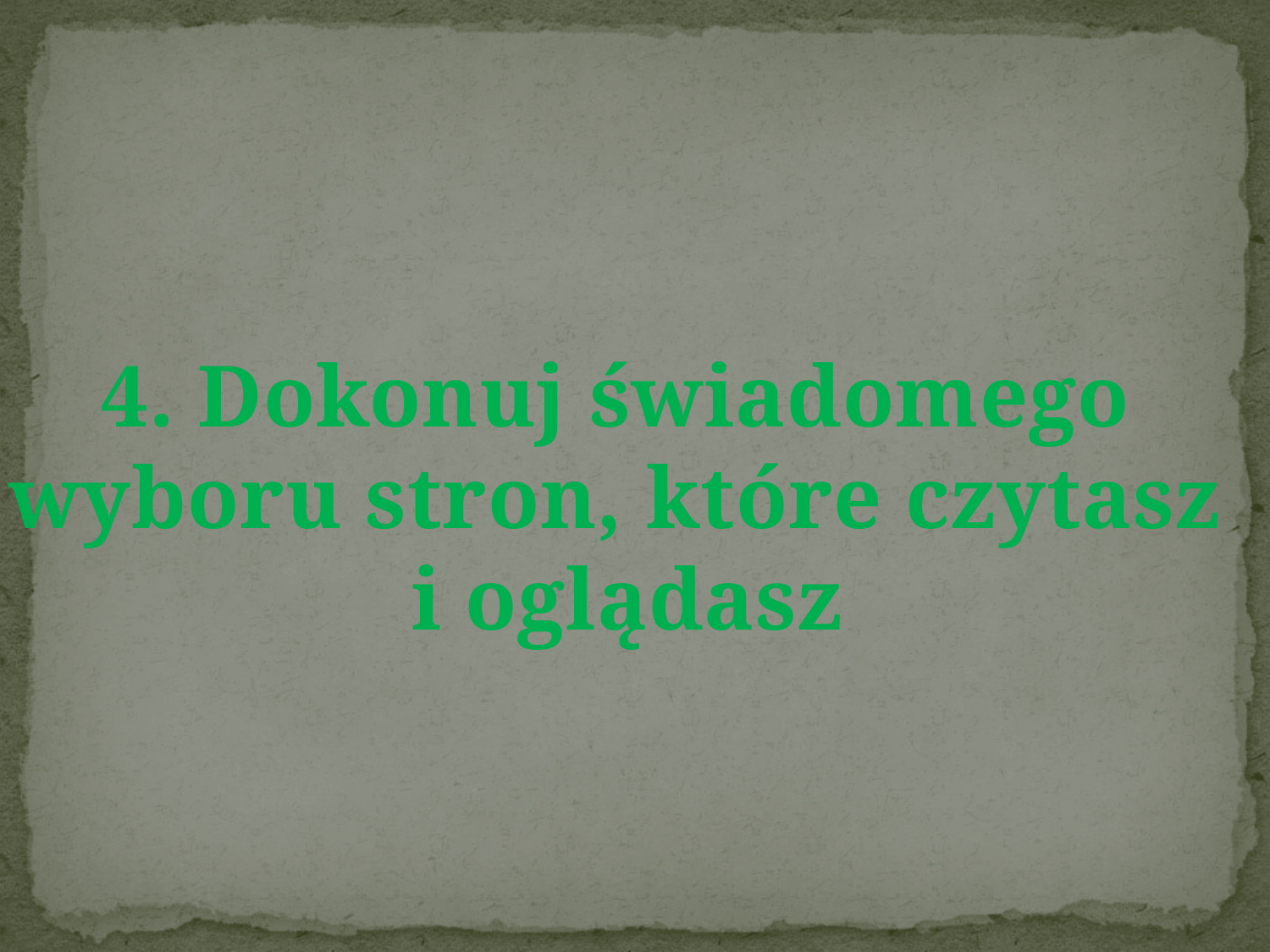

4. Dokonuj świadomego
wyboru stron, które czytasz
i oglądasz